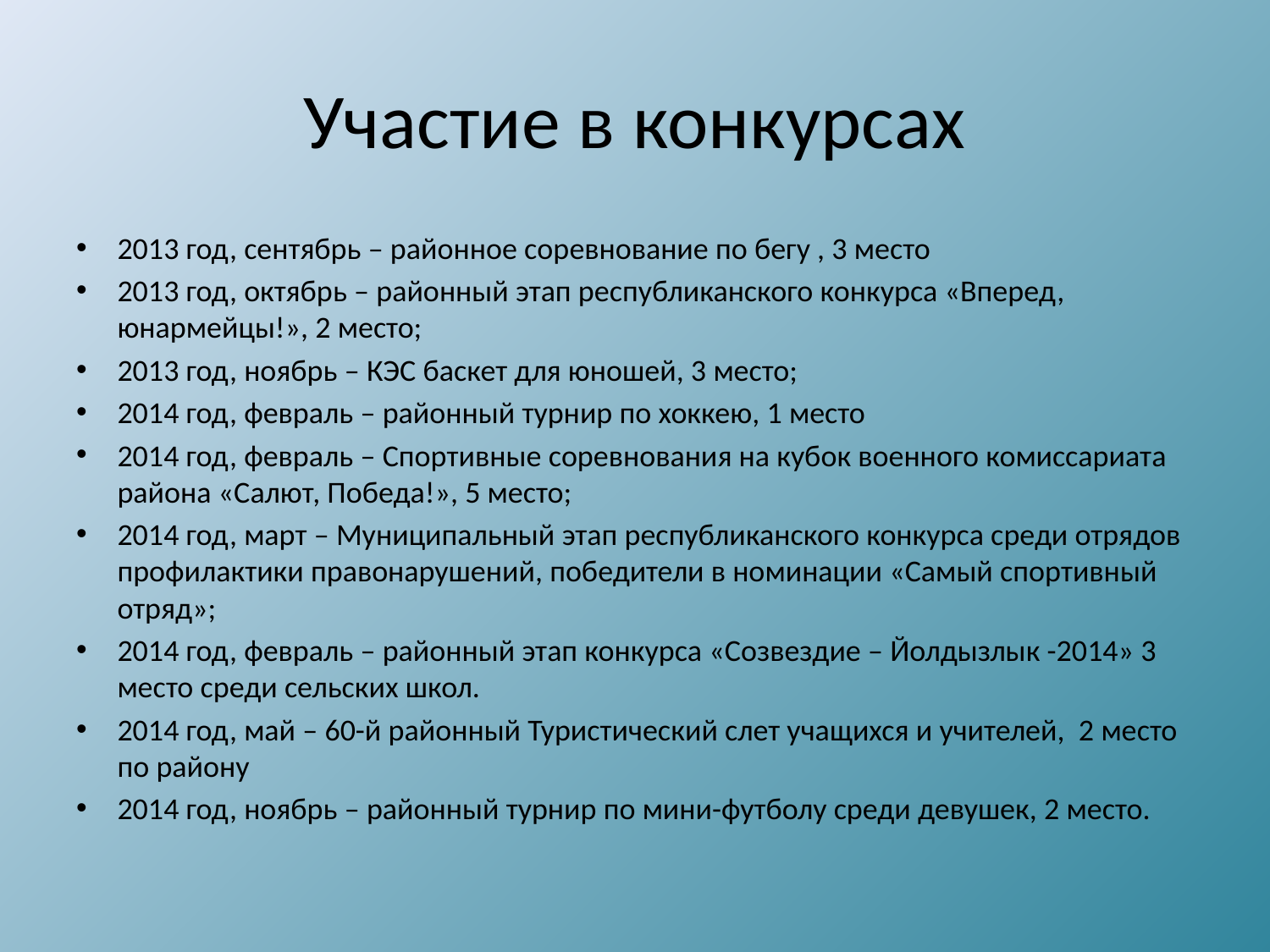

# Участие в конкурсах
2013 год, сентябрь – районное соревнование по бегу , 3 место
2013 год, октябрь – районный этап республиканского конкурса «Вперед, юнармейцы!», 2 место;
2013 год, ноябрь – КЭС баскет для юношей, 3 место;
2014 год, февраль – районный турнир по хоккею, 1 место
2014 год, февраль – Спортивные соревнования на кубок военного комиссариата района «Салют, Победа!», 5 место;
2014 год, март – Муниципальный этап республиканского конкурса среди отрядов профилактики правонарушений, победители в номинации «Самый спортивный отряд»;
2014 год, февраль – районный этап конкурса «Созвездие – Йолдызлык -2014» 3 место среди сельских школ.
2014 год, май – 60-й районный Туристический слет учащихся и учителей,  2 место по району
2014 год, ноябрь – районный турнир по мини-футболу среди девушек, 2 место.